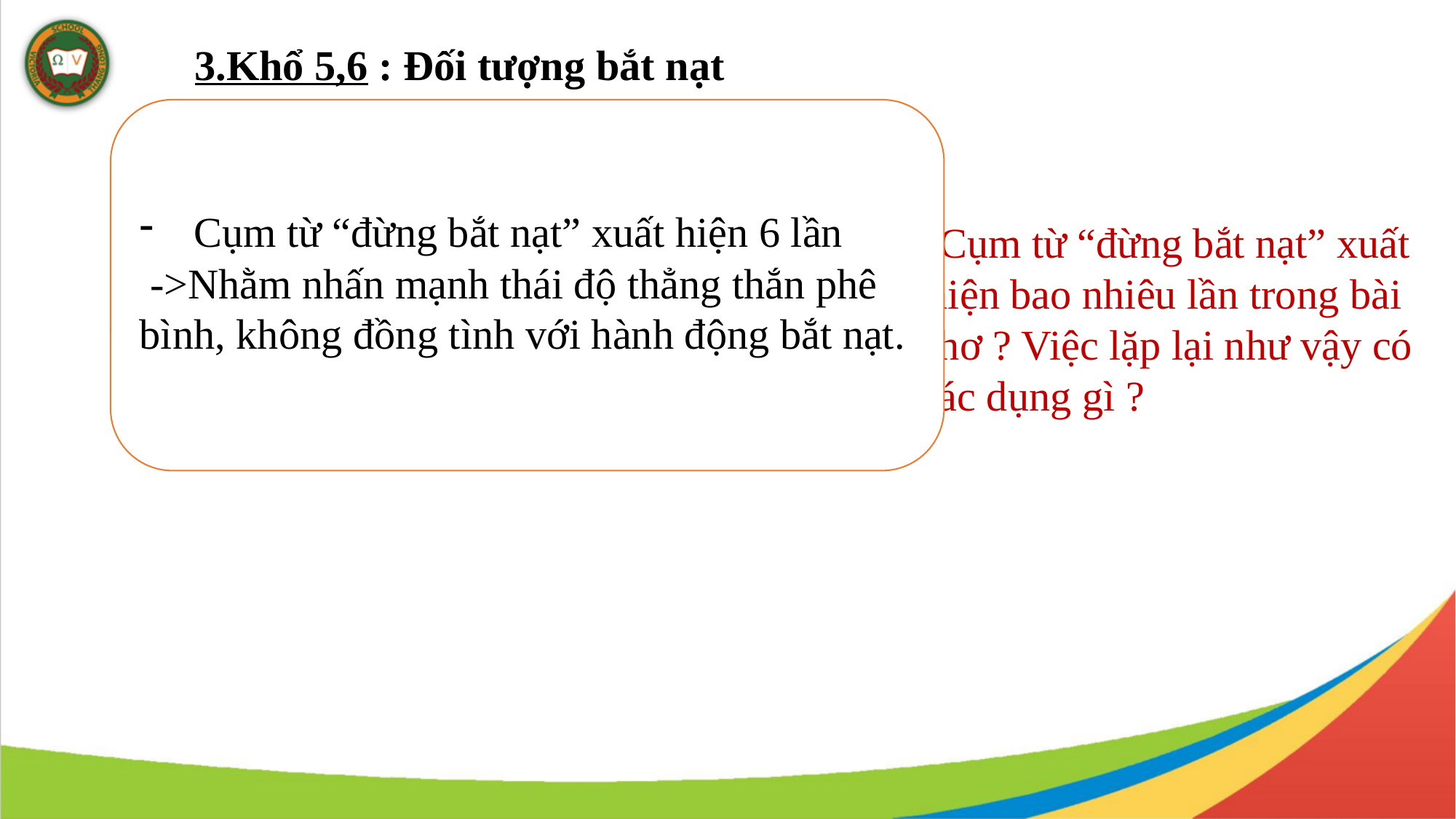

3.Khổ 5,6 : Đối tượng bắt nạt
.

Cụm từ “đừng bắt nạt” xuất hiện 6 lần
 ->Nhằm nhấn mạnh thái độ thẳng thắn phê bình, không đồng tình với hành động bắt nạt.

  Cụm từ “đừng bắt nạt” xuất hiện bao nhiêu lần trong bài thơ ? Việc lặp lại như vậy có tác dụng gì ?